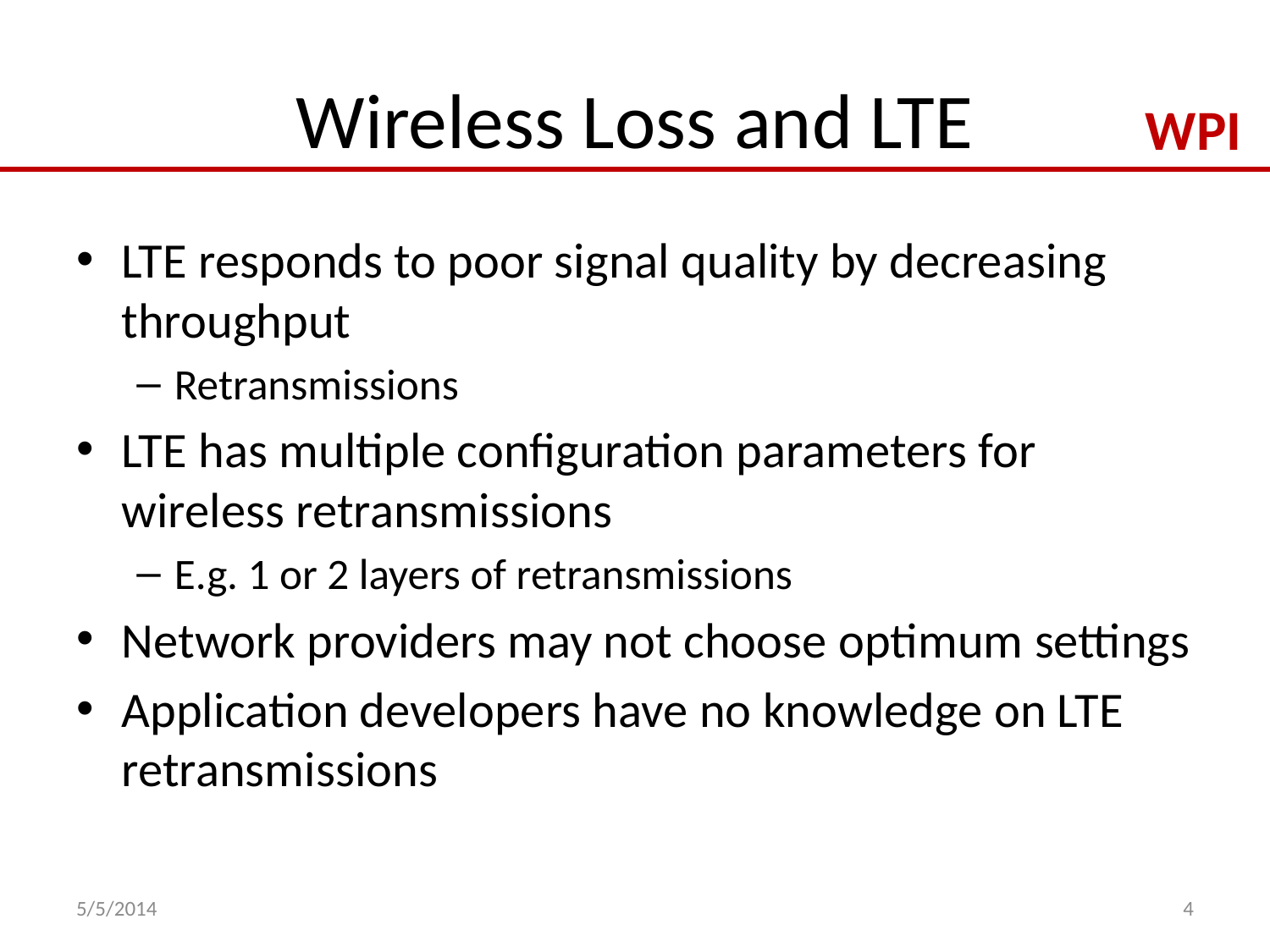

# Wireless Loss and LTE
LTE responds to poor signal quality by decreasing throughput
Retransmissions
LTE has multiple configuration parameters for wireless retransmissions
E.g. 1 or 2 layers of retransmissions
Network providers may not choose optimum settings
Application developers have no knowledge on LTE retransmissions

5/5/2014
4